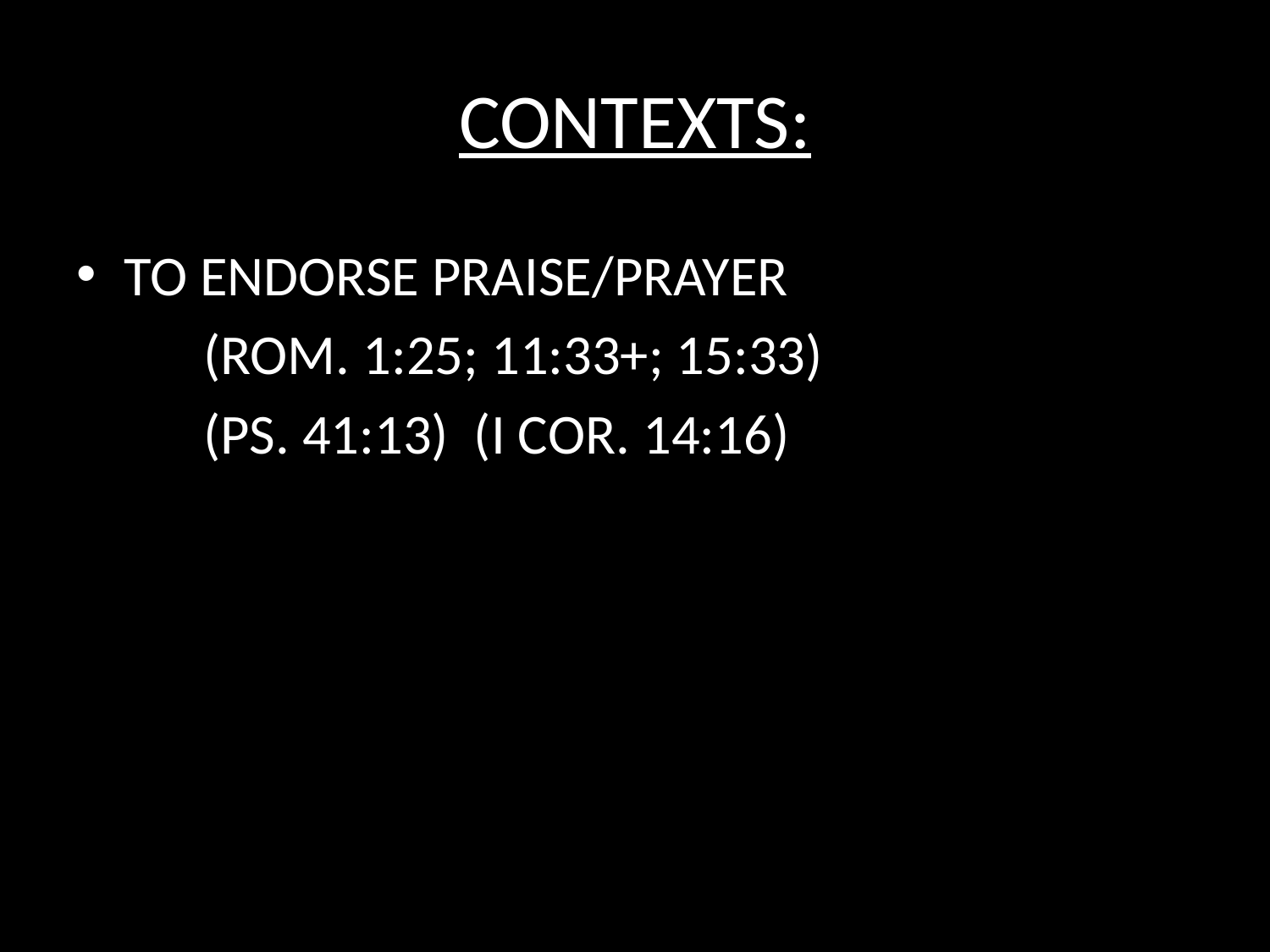

# CONTEXTS:
TO ENDORSE PRAISE/PRAYER
	(ROM. 1:25; 11:33+; 15:33)
	(PS. 41:13)  (I COR. 14:16)